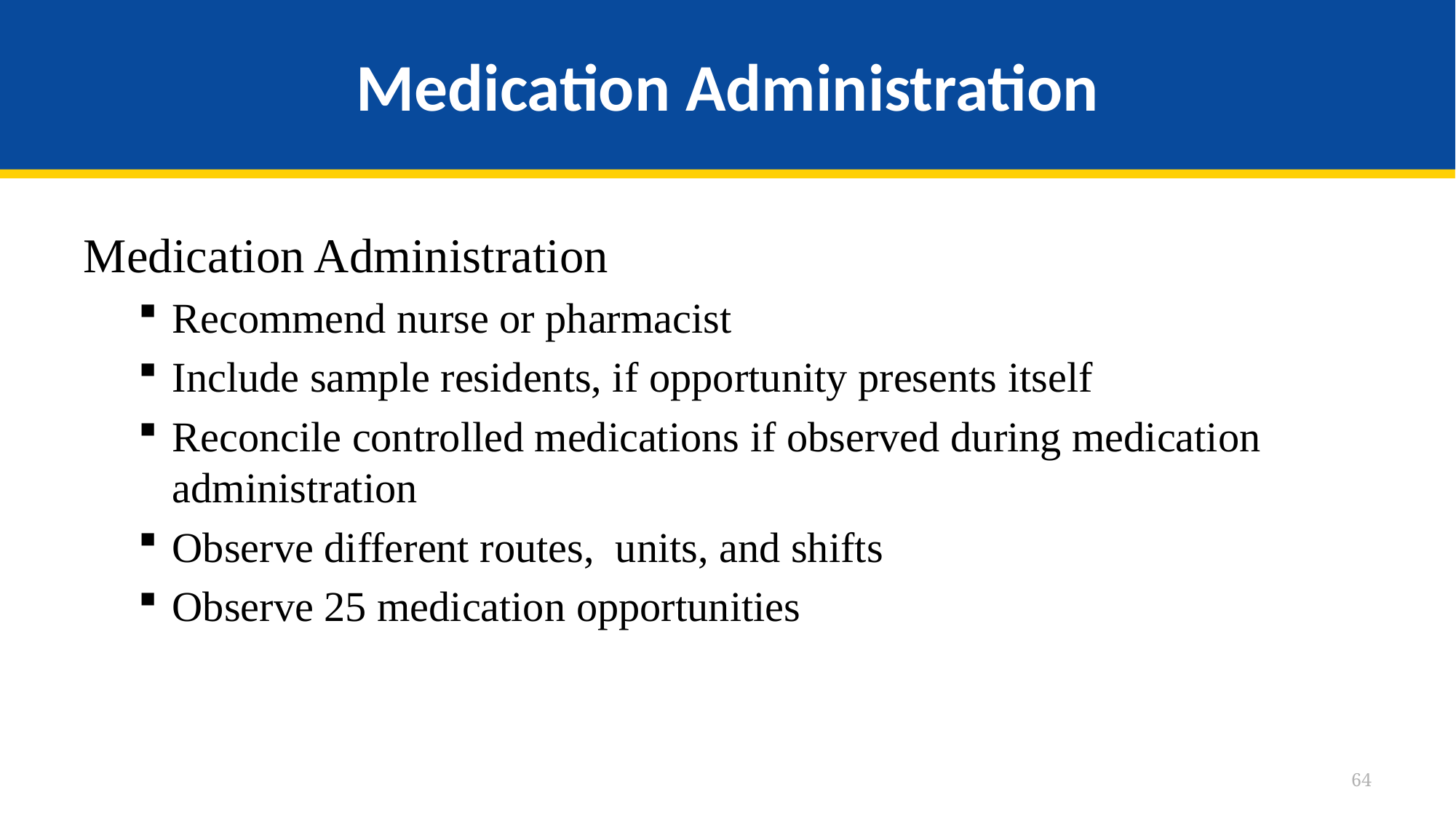

# Medication Administration
Medication Administration
Recommend nurse or pharmacist
Include sample residents, if opportunity presents itself
Reconcile controlled medications if observed during medication administration
Observe different routes,  units, and shifts
Observe 25 medication opportunities
64